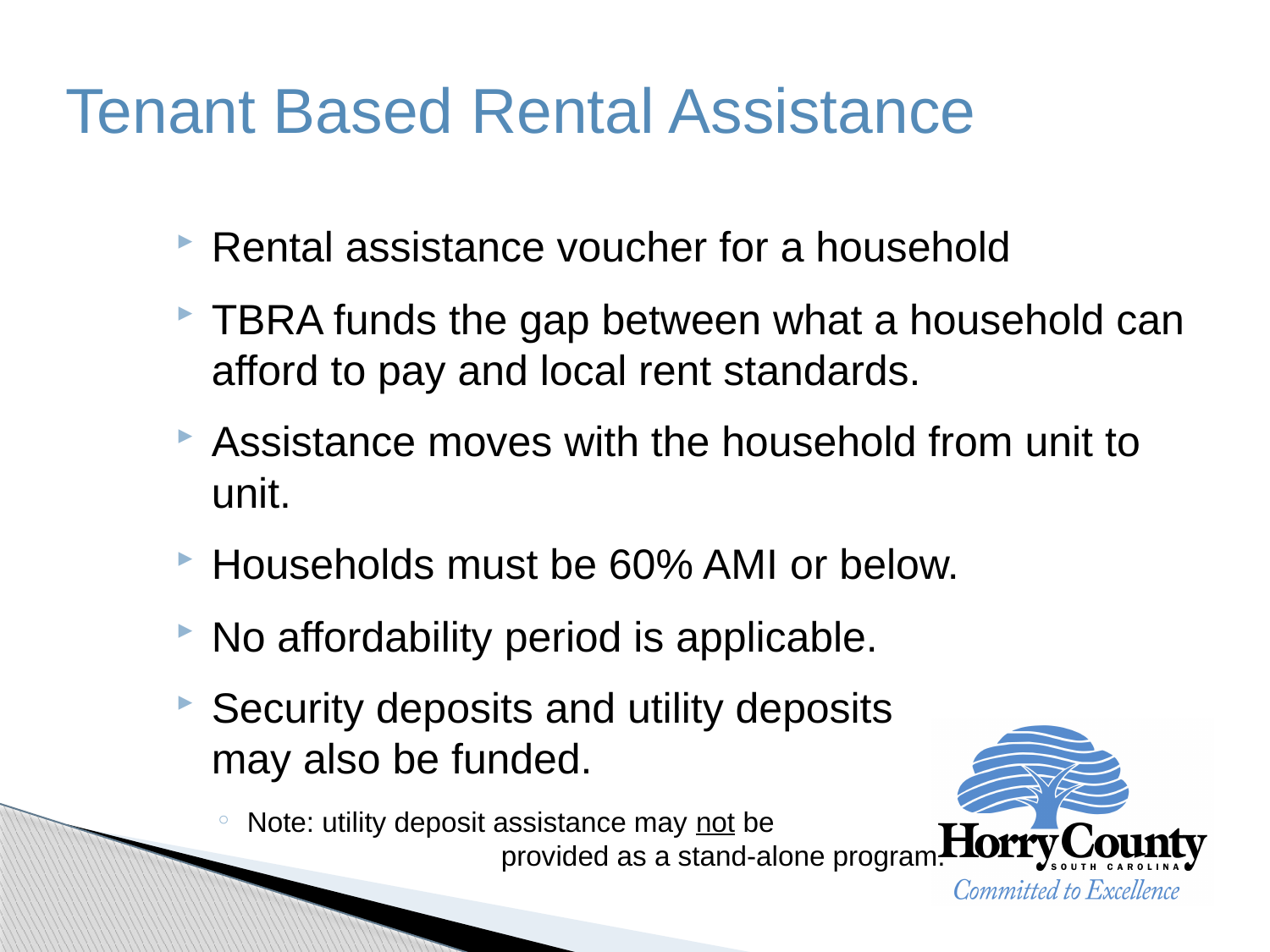

Tenant Based Rental Assistance

Rental assistance voucher for a household
TBRA funds the gap between what a household can afford to pay and local rent standards.
Assistance moves with the household from unit to unit.
Households must be 60% AMI or below.
No affordability period is applicable.
Security deposits and utility deposits
may also be funded.
Note: utility deposit assistance may not be
		provided as a stand-alone program.